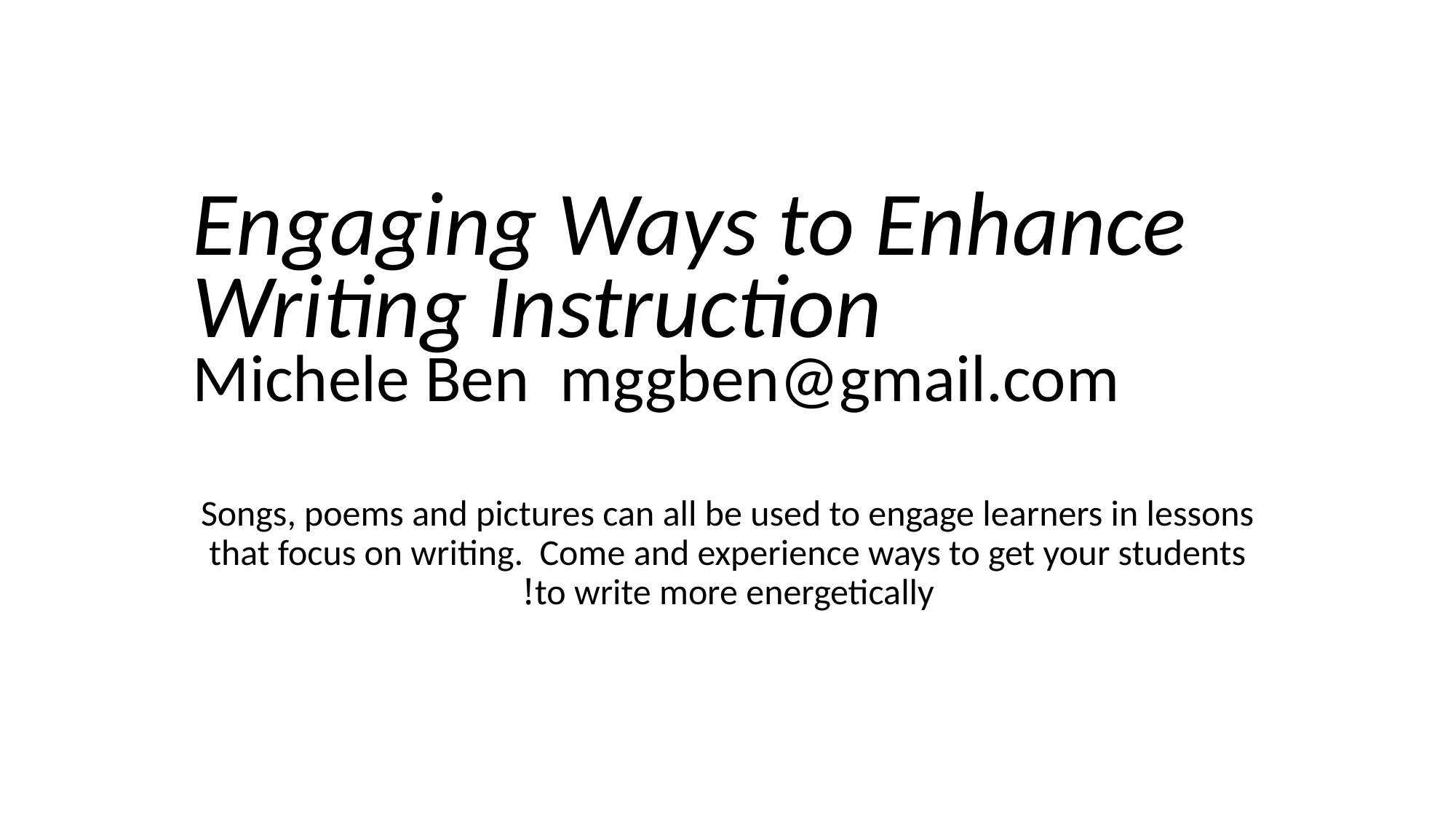

# Engaging Ways to Enhance Writing Instruction Michele Ben  mggben@gmail.com

Songs, poems and pictures can all be used to engage learners in lessons that focus on writing.  Come and experience ways to get your students to write more energetically!